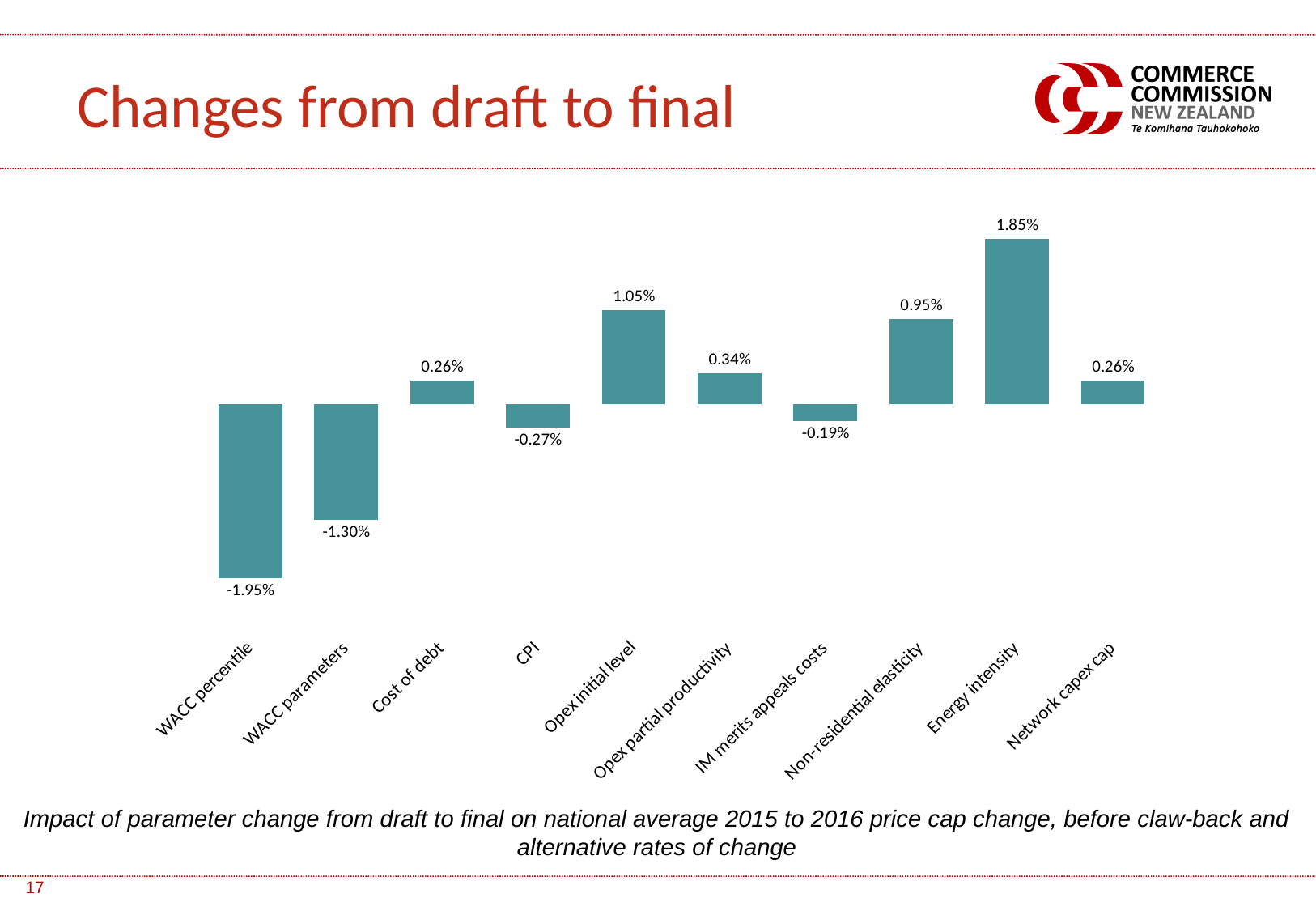

Changes from draft to final

### Chart

| Category |  |
|---|---|
| WACC percentile | -0.0195 |
| WACC parameters | -0.013 |
| Cost of debt | 0.00256 |
| CPI | -0.0027 |
| Opex initial level | 0.0105 |
| Opex partial productivity | 0.0034 |
| IM merits appeals costs | -0.0019 |
| Non-residential elasticity | 0.0095 |
| Energy intensity | 0.0185 |
| Network capex cap | 0.0026 |
Impact of parameter change from draft to final on national average 2015 to 2016 price cap change, before claw-back and alternative rates of change
17